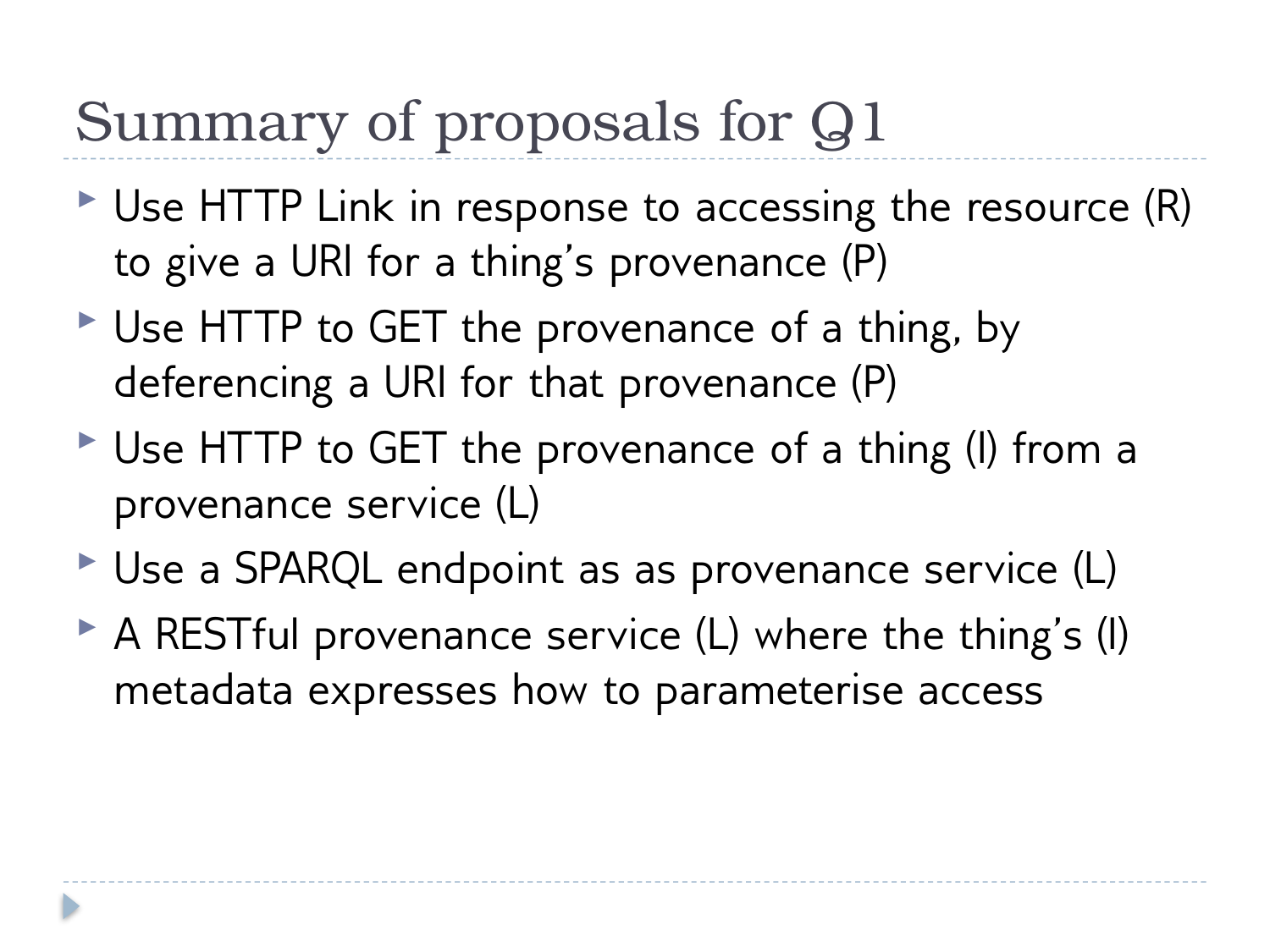

# Summary of proposals for Q1
Use HTTP Link in response to accessing the resource (R) to give a URI for a thing’s provenance (P)
Use HTTP to GET the provenance of a thing, by deferencing a URI for that provenance (P)
Use HTTP to GET the provenance of a thing (I) from a provenance service (L)
Use a SPARQL endpoint as as provenance service (L)
A RESTful provenance service (L) where the thing’s (I) metadata expresses how to parameterise access